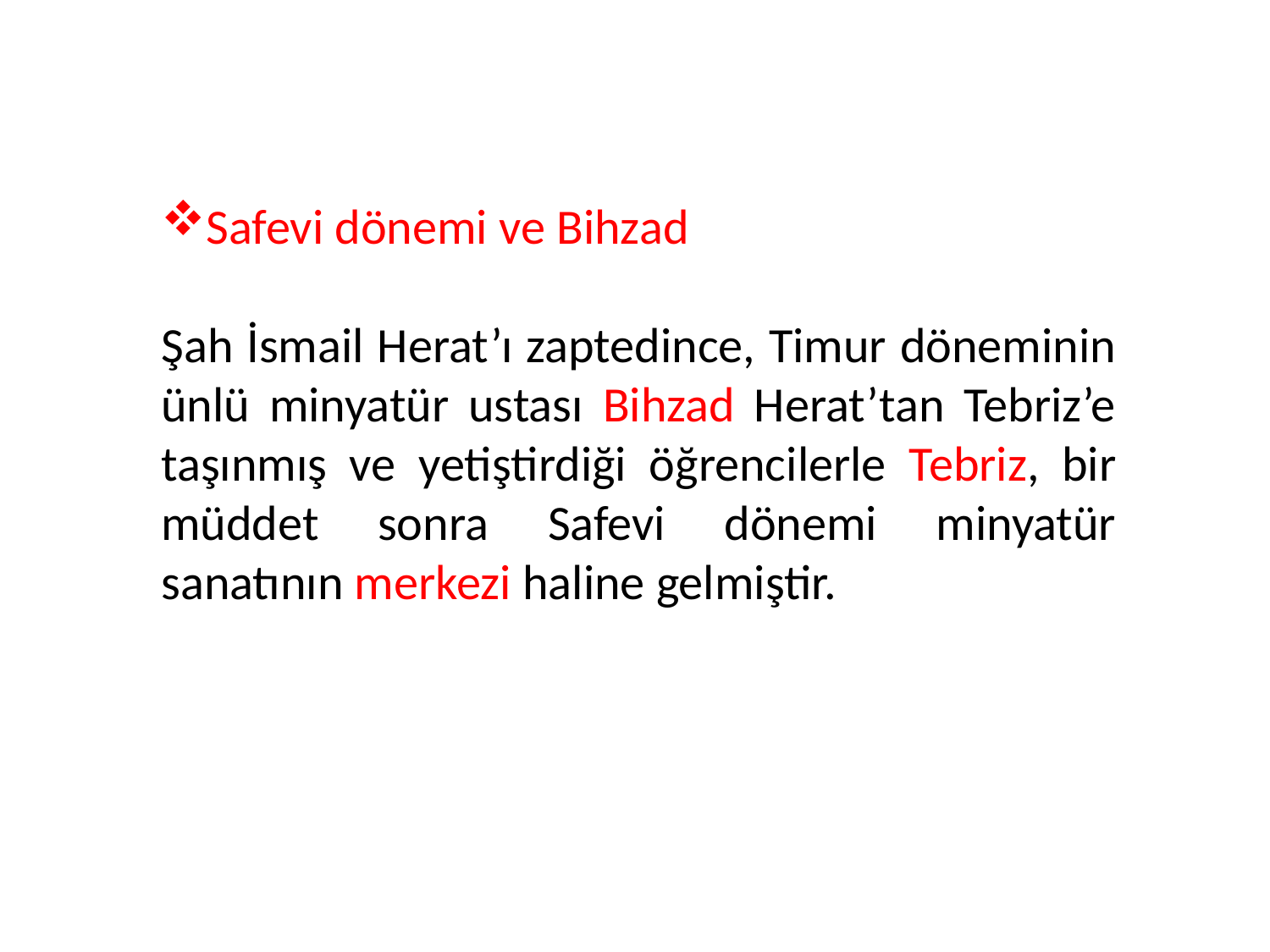

Safevi dönemi ve Bihzad

Şah İsmail Herat’ı zaptedince, Timur döneminin ünlü minyatür ustası Bihzad Herat’tan Tebriz’e taşınmış ve yetiştirdiği öğrencilerle Tebriz, bir müddet sonra Safevi dönemi minyatür sanatının merkezi haline gelmiştir.